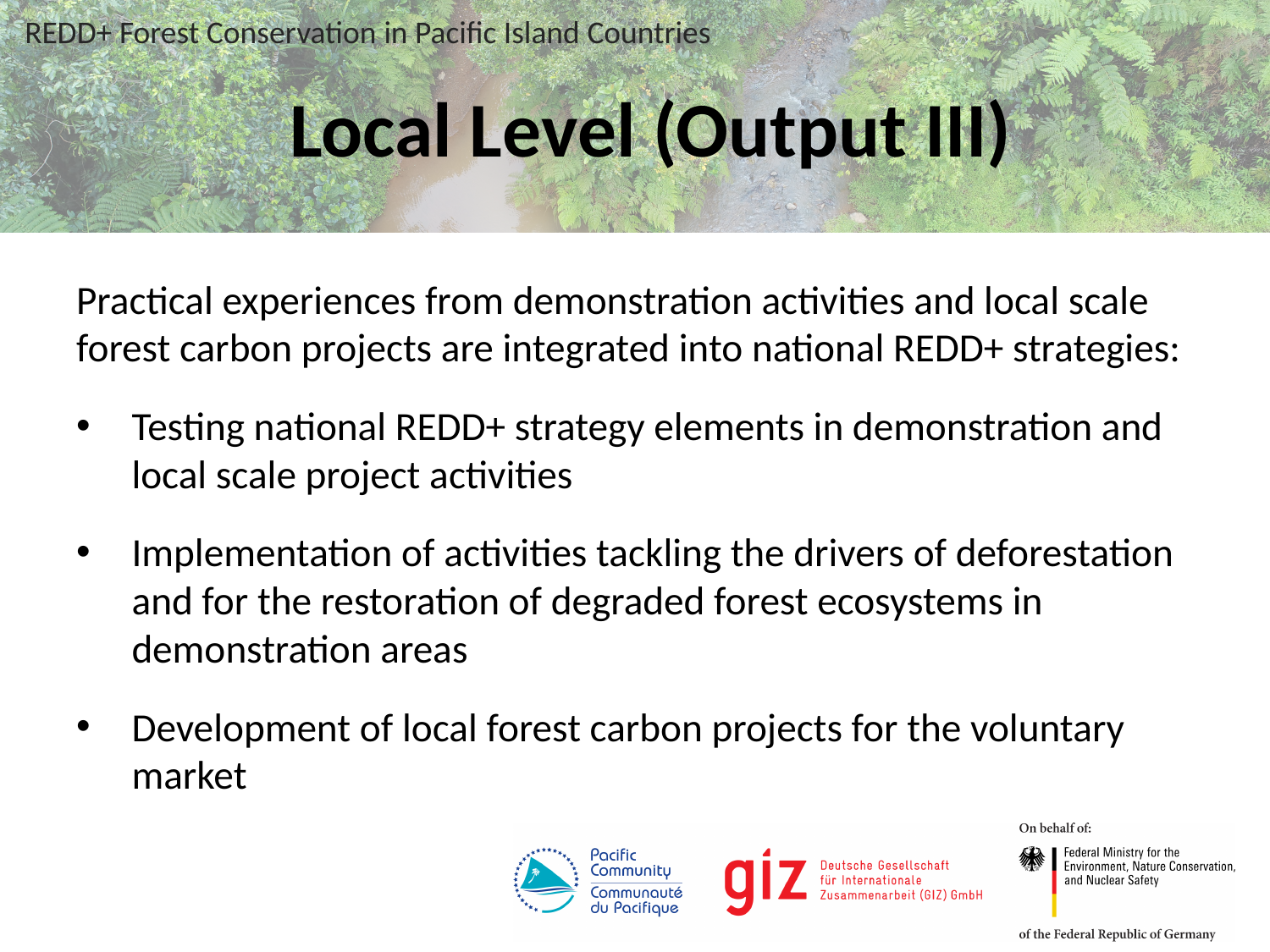

# Local Level (Output III)
Practical experiences from demonstration activities and local scale forest carbon projects are integrated into national REDD+ strategies:

Testing national REDD+ strategy elements in demonstration and local scale project activities

Implementation of activities tackling the drivers of deforestation and for the restoration of degraded forest ecosystems in demonstration areas

Development of local forest carbon projects for the voluntary market